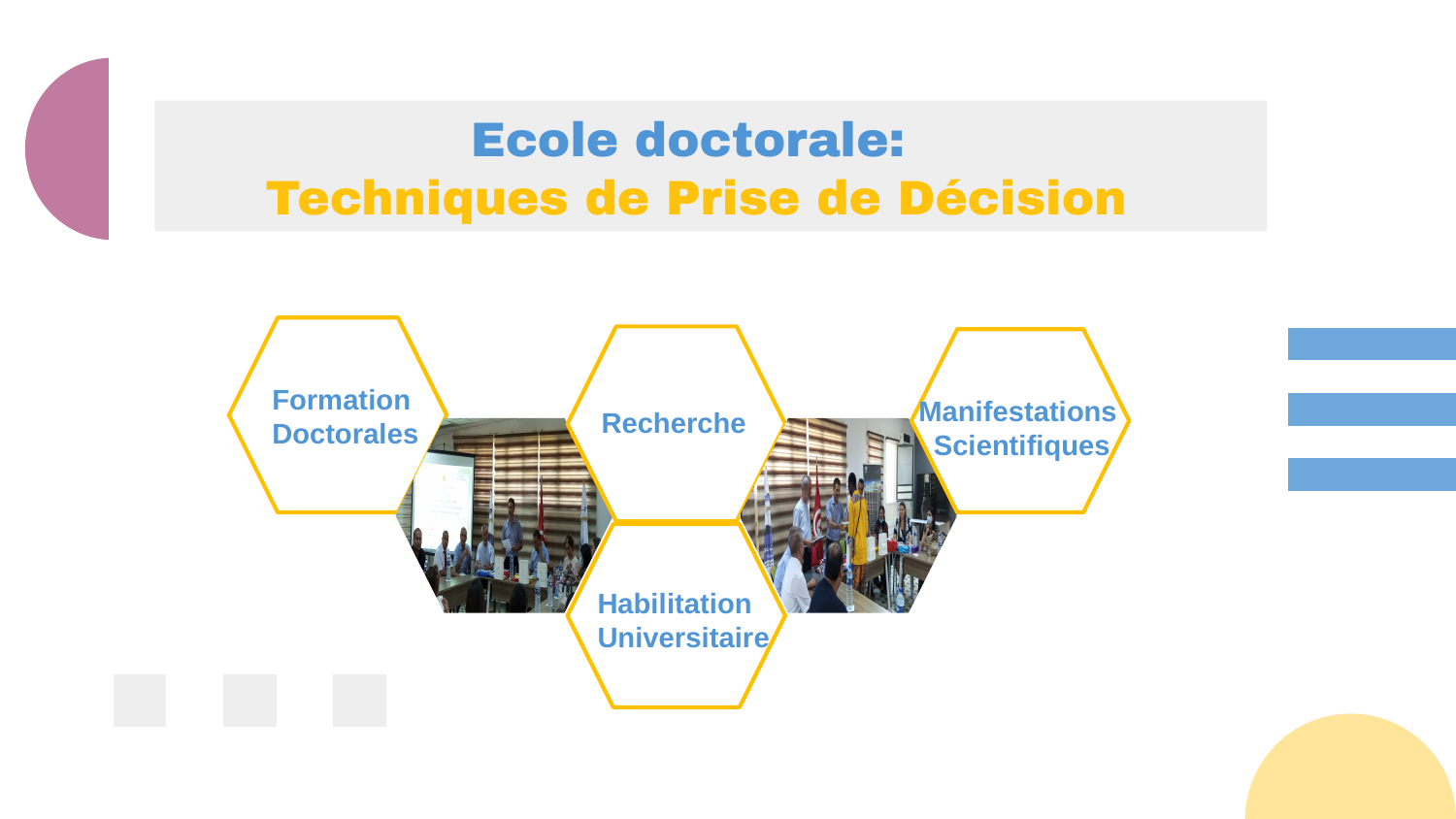

Ecole doctorale:
 Techniques de Prise de Décision

Formation
Doctorales
Manifestations
Scientifiques
Recherche

Habilitation
Universitaire